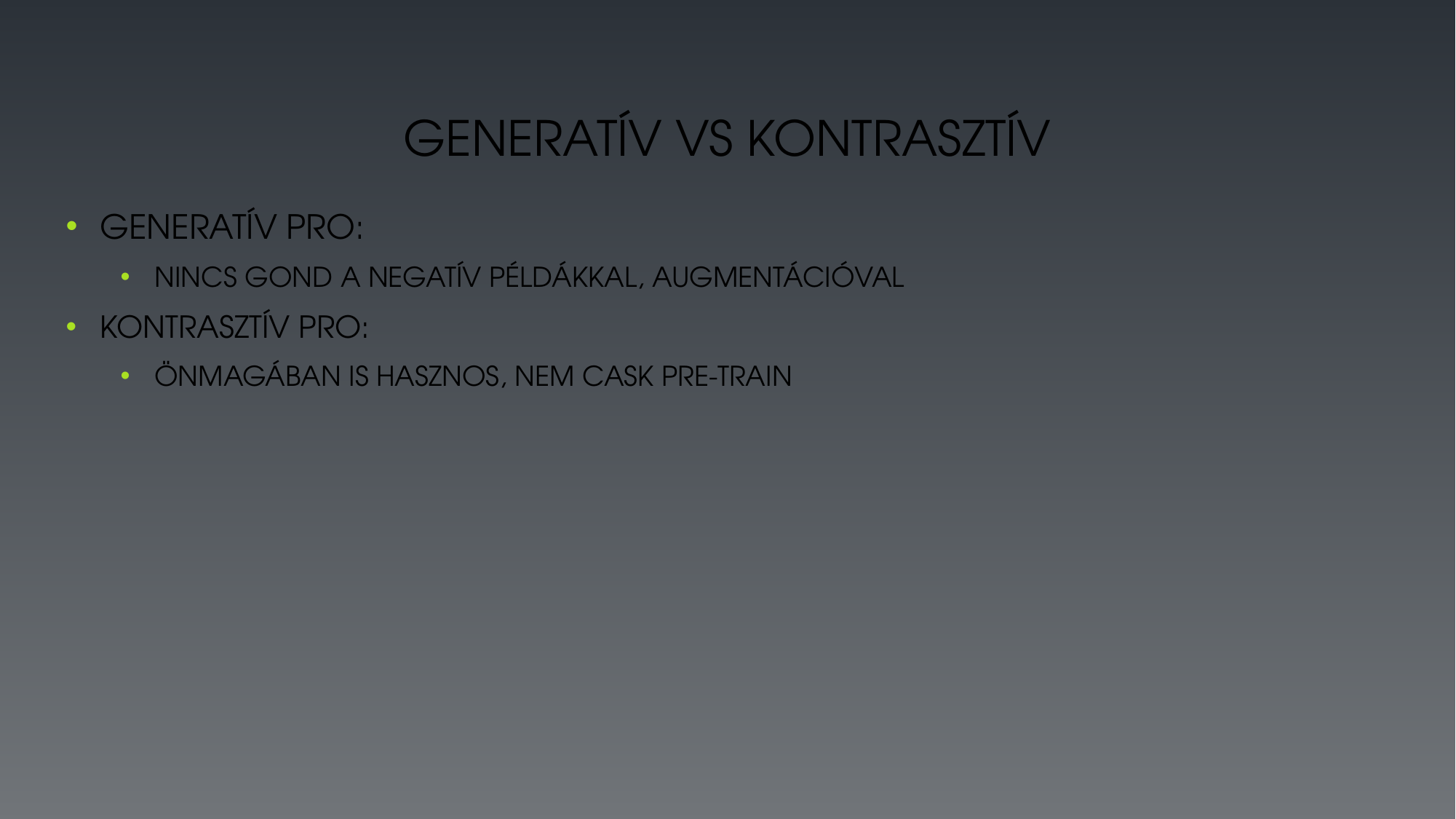

# Generatív vs Kontrasztív
Generatív Pro:
Nincs gond a negatív példákkal, augmentációval
Kontrasztív Pro:
Önmagában is hasznos, nem cask pre-train